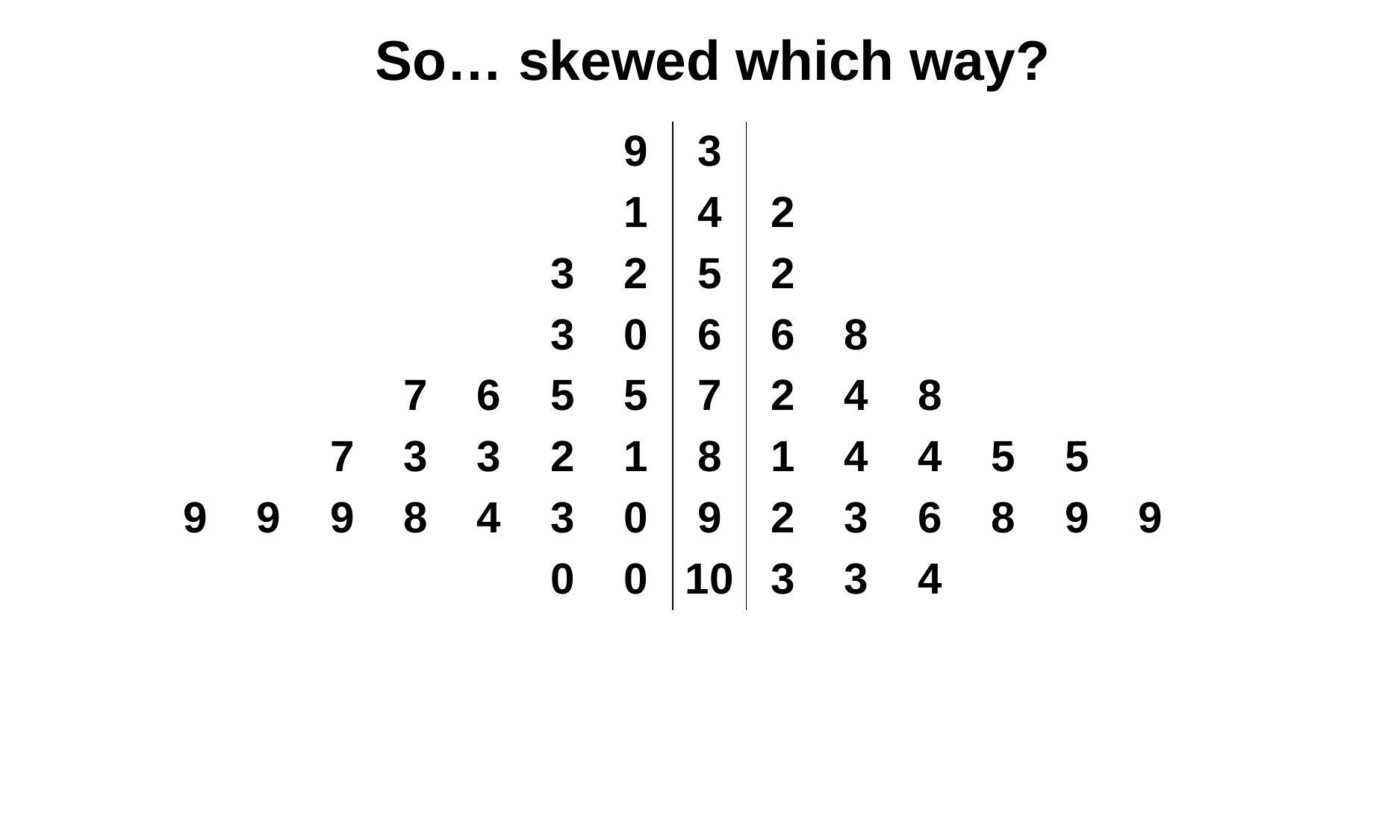

# So… skewed which way?
|  |  |  |  |  |  | 9 | 3 |  |  |  |  |  |  |
| --- | --- | --- | --- | --- | --- | --- | --- | --- | --- | --- | --- | --- | --- |
|  |  |  |  |  |  | 1 | 4 | 2 |  |  |  |  |  |
|  |  |  |  |  | 3 | 2 | 5 | 2 |  |  |  |  |  |
|  |  |  |  |  | 3 | 0 | 6 | 6 | 8 |  |  |  |  |
|  |  |  | 7 | 6 | 5 | 5 | 7 | 2 | 4 | 8 |  |  |  |
|  |  | 7 | 3 | 3 | 2 | 1 | 8 | 1 | 4 | 4 | 5 | 5 |  |
| 9 | 9 | 9 | 8 | 4 | 3 | 0 | 9 | 2 | 3 | 6 | 8 | 9 | 9 |
|  |  |  |  |  | 0 | 0 | 10 | 3 | 3 | 4 |  |  |  |